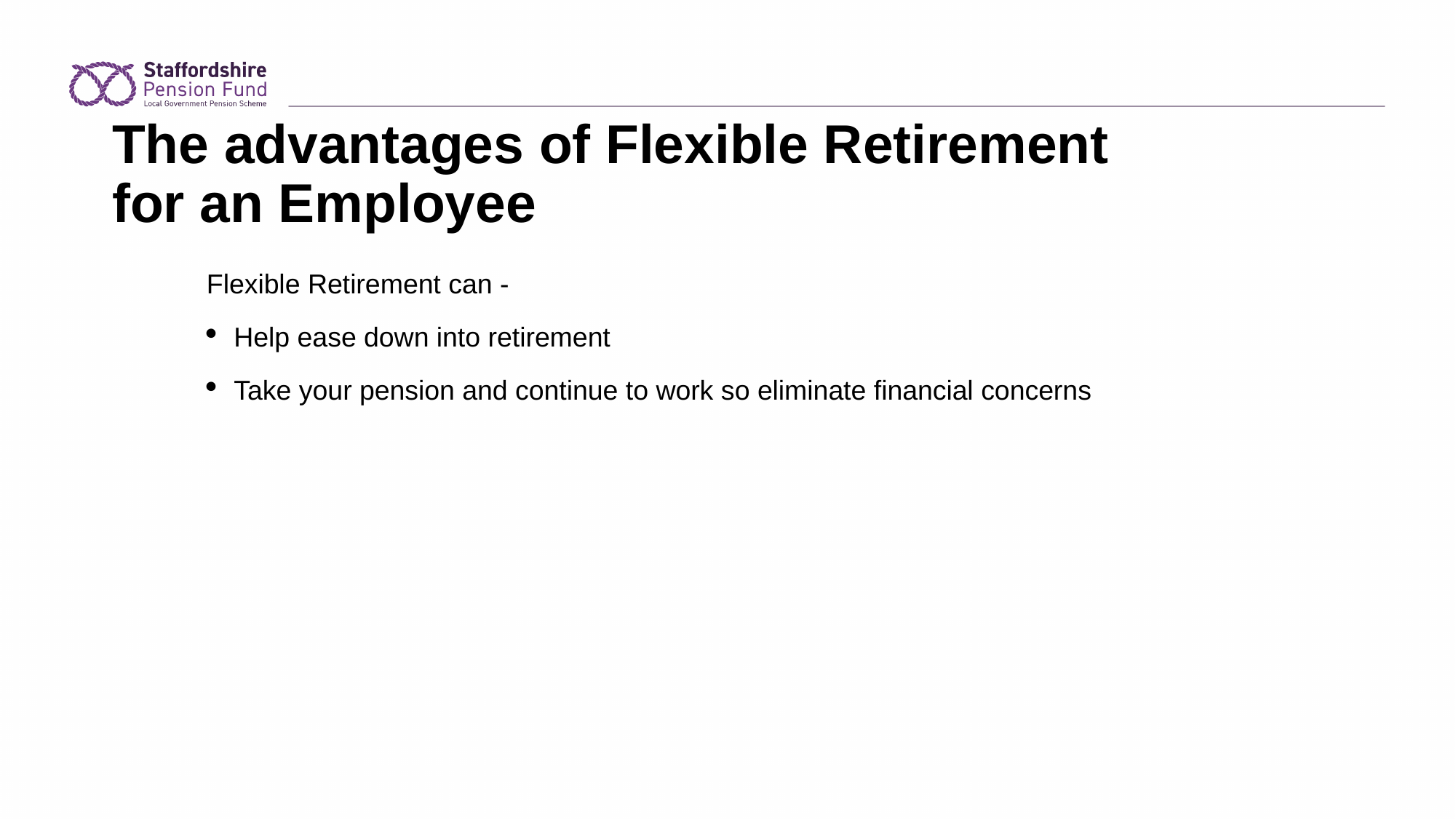

# The advantages of Flexible Retirement for an Employee
Flexible Retirement can -
Help ease down into retirement
Take your pension and continue to work so eliminate financial concerns